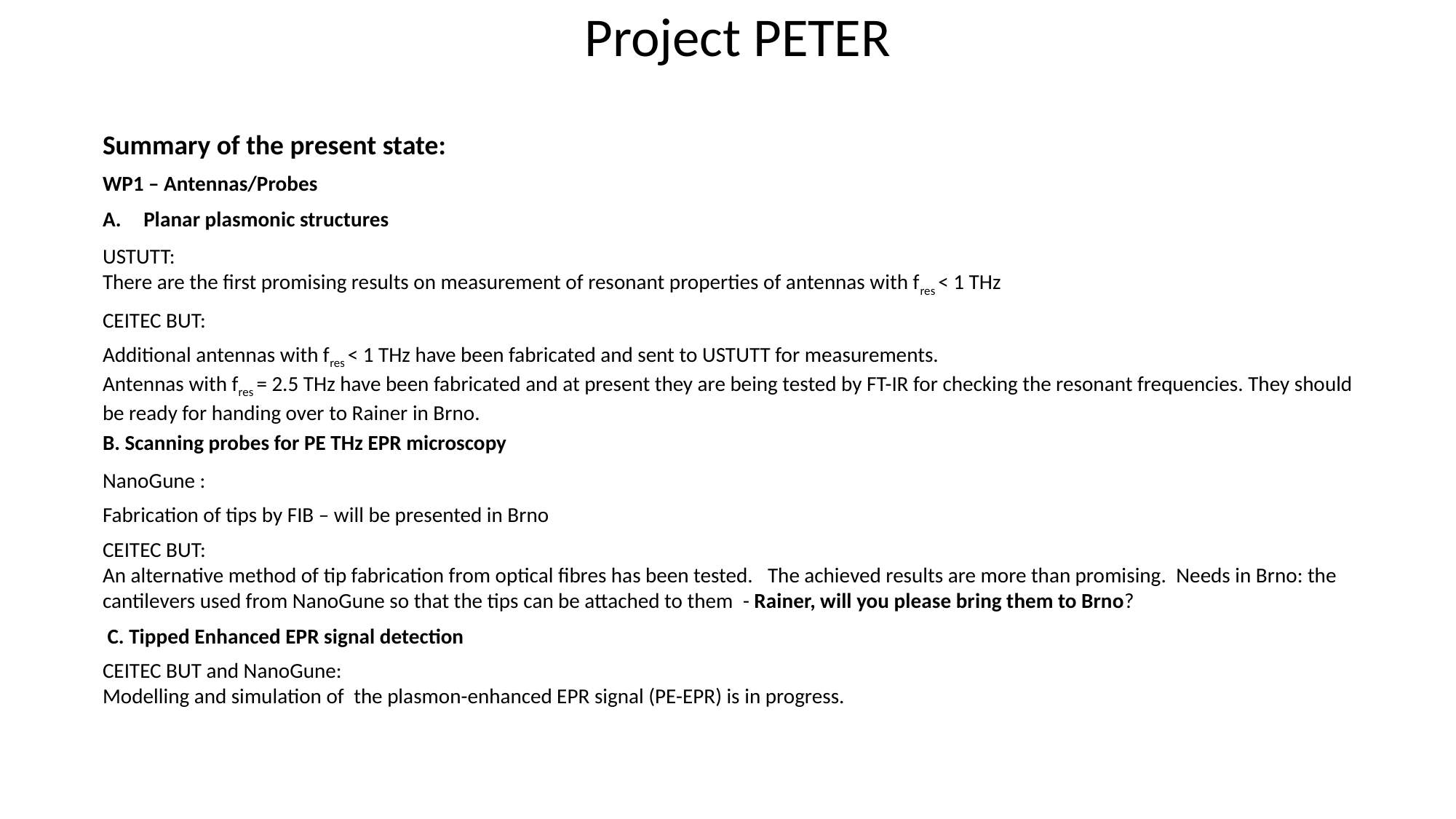

# Project PETER
Summary of the present state:
WP1 – Antennas/Probes
Planar plasmonic structures
USTUTT:
There are the first promising results on measurement of resonant properties of antennas with fres < 1 THz
CEITEC BUT:
Additional antennas with fres < 1 THz have been fabricated and sent to USTUTT for measurements.
Antennas with fres = 2.5 THz have been fabricated and at present they are being tested by FT-IR for checking the resonant frequencies. They should be ready for handing over to Rainer in Brno.
B. Scanning probes for PE THz EPR microscopy
NanoGune :
Fabrication of tips by FIB – will be presented in Brno
CEITEC BUT:
An alternative method of tip fabrication from optical fibres has been tested.   The achieved results are more than promising.  Needs in Brno: the cantilevers used from NanoGune so that the tips can be attached to them  - Rainer, will you please bring them to Brno?
 C. Tipped Enhanced EPR signal detection
CEITEC BUT and NanoGune:
Modelling and simulation of  the plasmon-enhanced EPR signal (PE-EPR) is in progress.